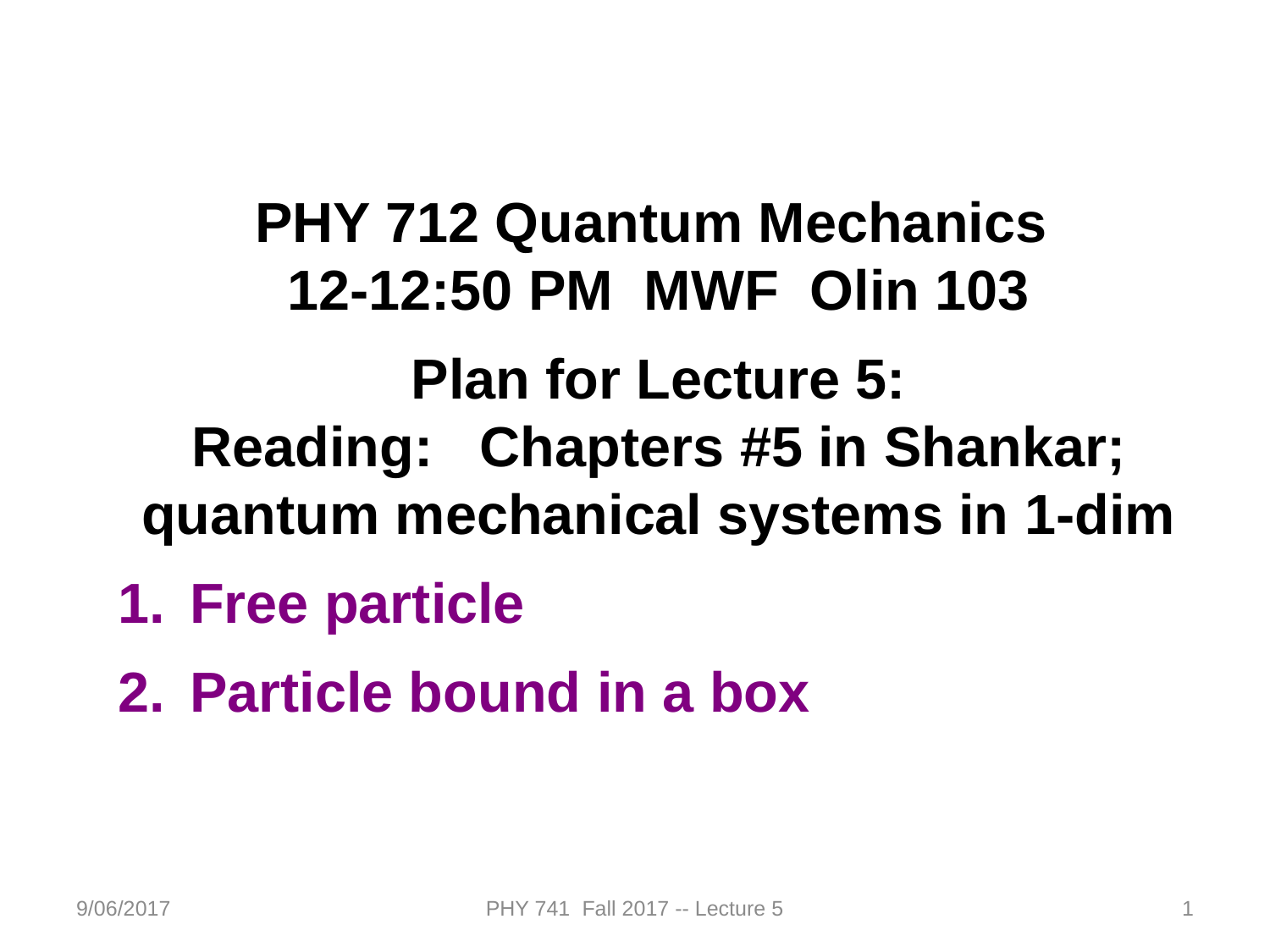

PHY 712 Quantum Mechanics
12-12:50 PM  MWF  Olin 103

Plan for Lecture 5:
Reading:   Chapters #5 in Shankar; quantum mechanical systems in 1-dim
Free particle
Particle bound in a box
9/06/2017
PHY 741  Fall 2017 -- Lecture 5
1